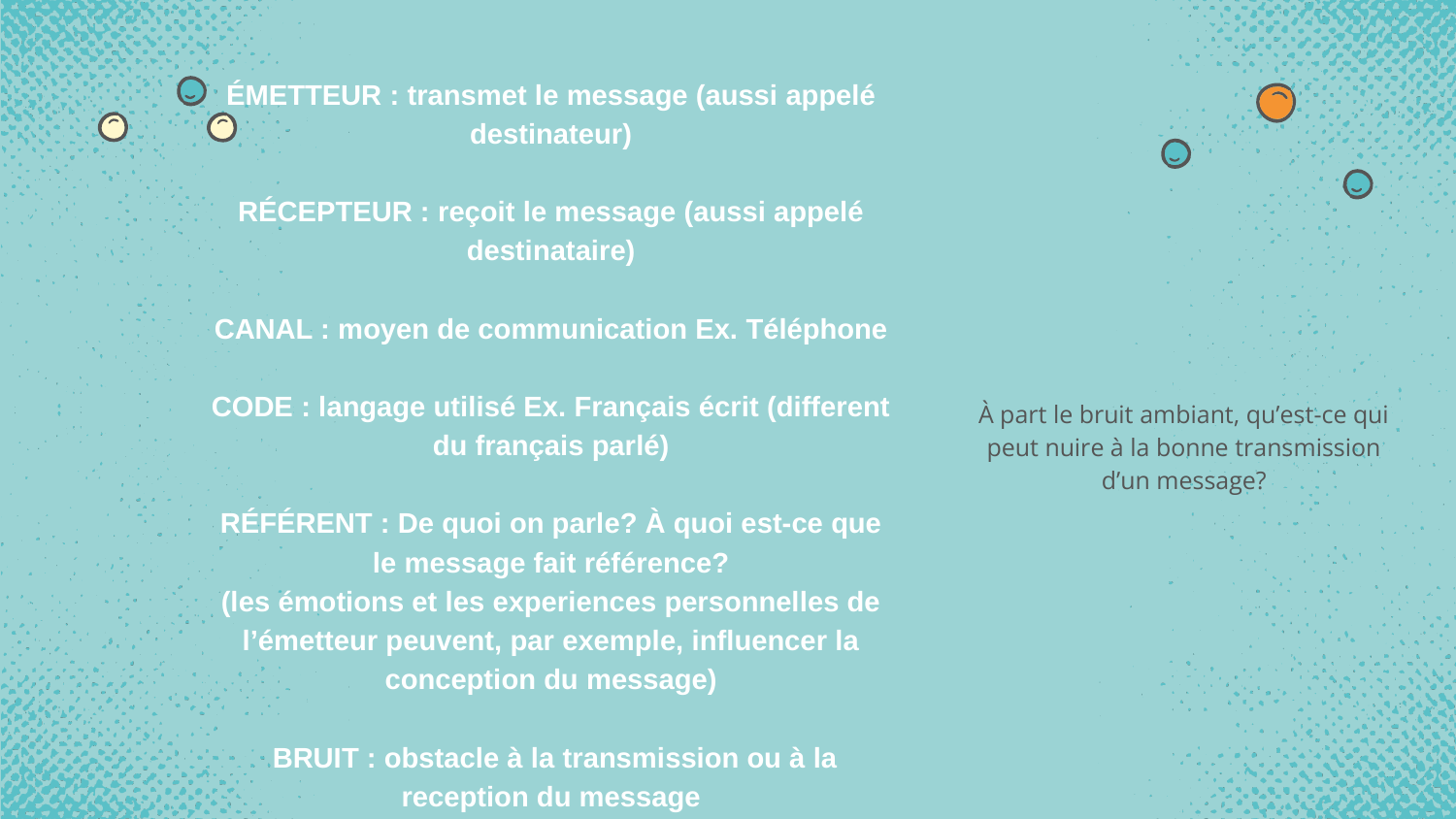

ÉMETTEUR : transmet le message (aussi appelé destinateur)

RÉCEPTEUR : reçoit le message (aussi appelé destinataire)

CANAL : moyen de communication Ex. Téléphone

CODE : langage utilisé Ex. Français écrit (different du français parlé)

RÉFÉRENT : De quoi on parle? À quoi est-ce que le message fait référence?
(les émotions et les experiences personnelles de l’émetteur peuvent, par exemple, influencer la conception du message)

 BRUIT : obstacle à la transmission ou à la reception du message

À part le bruit ambiant, qu’est-ce qui peut nuire à la bonne transmission d’un message?